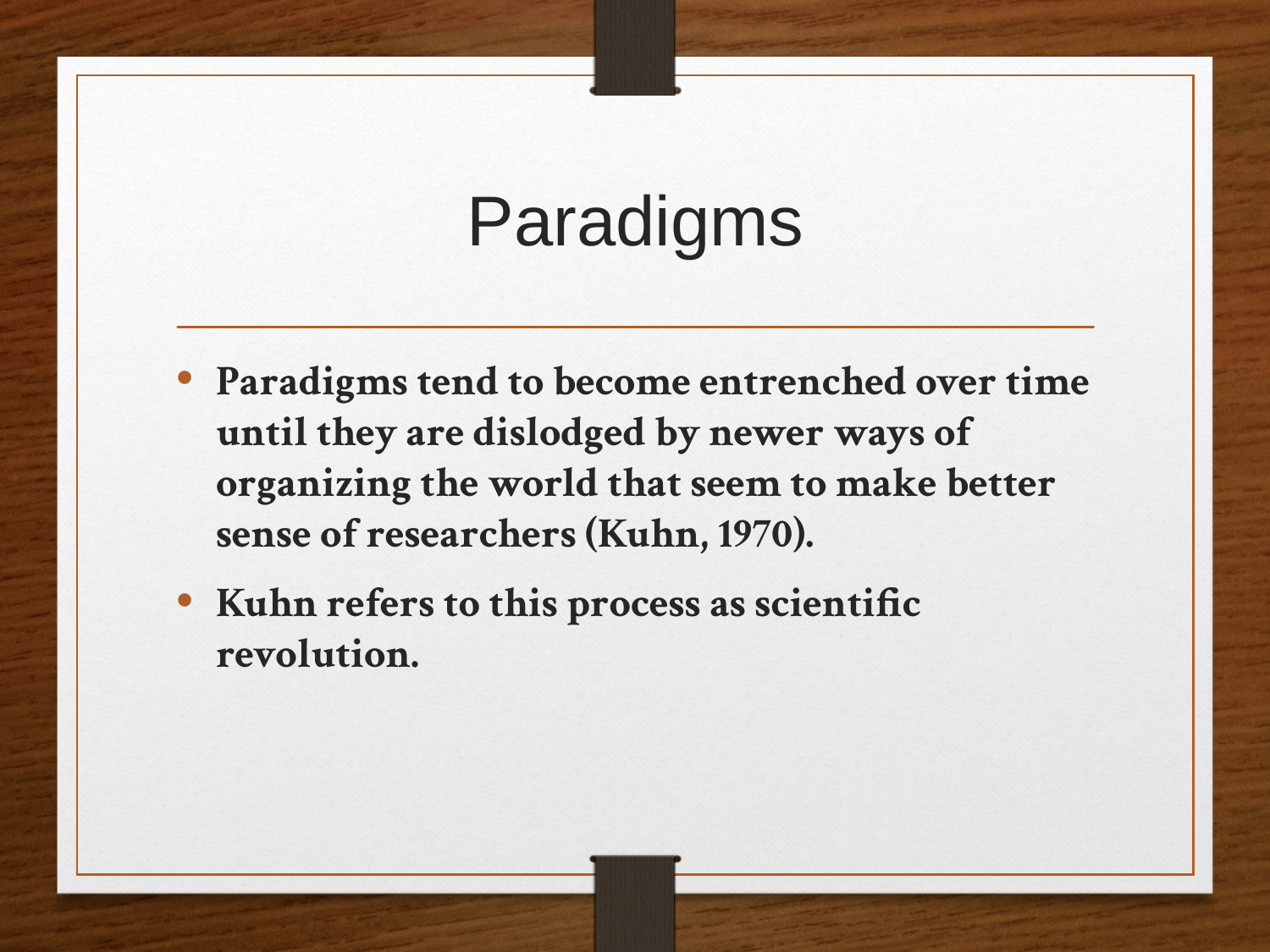

# Paradigms
Paradigms tend to become entrenched over time until they are dislodged by newer ways of organizing the world that seem to make better sense of researchers (Kuhn, 1970).
Kuhn refers to this process as scientific revolution.